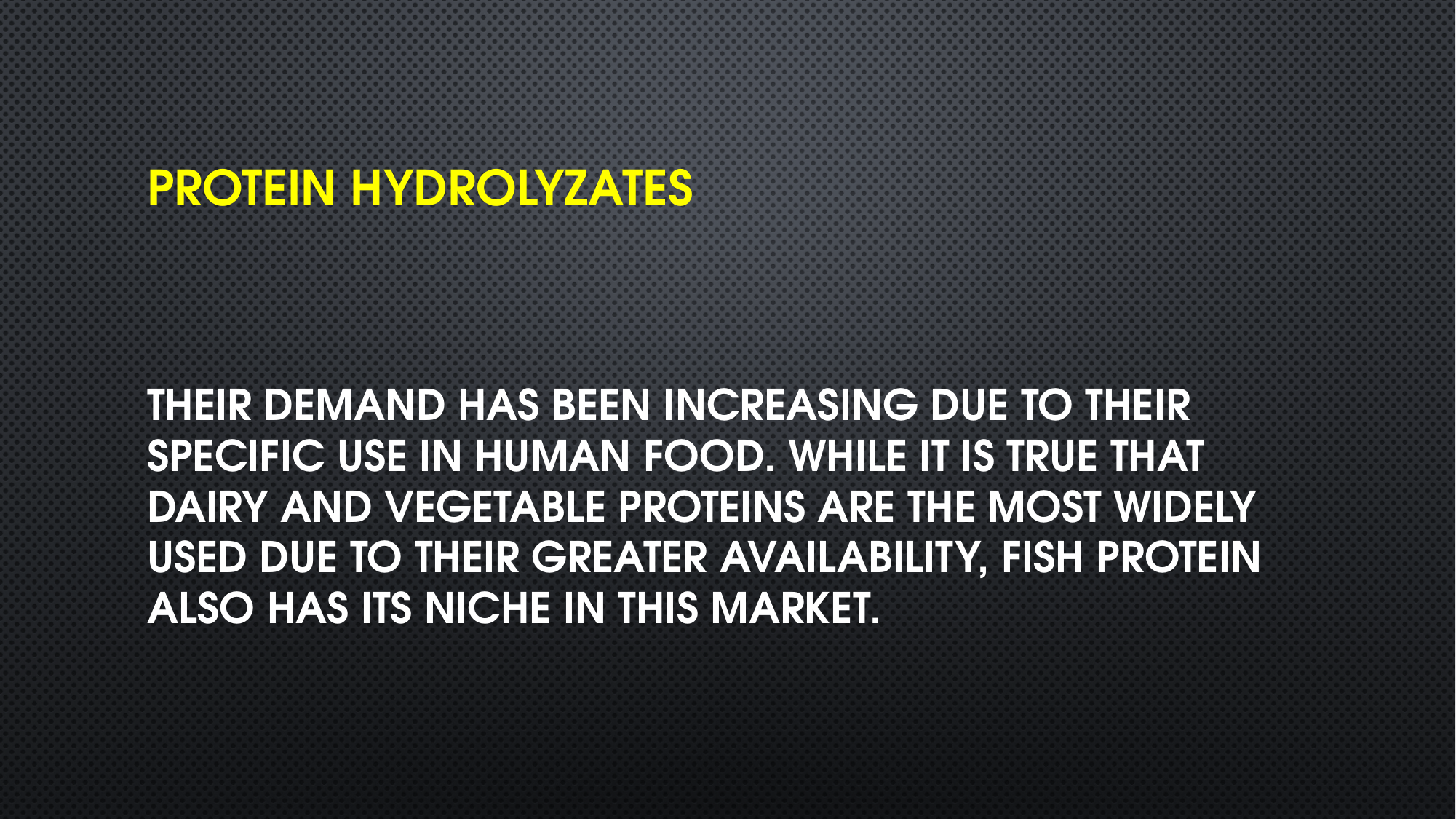

# Protein hydrolyzates
Their demand has been increasing due to their specific use in human food. While it is true that dairy and vegetable proteins are the most widely used due to their greater availability, fish protein also has its niche in this market.